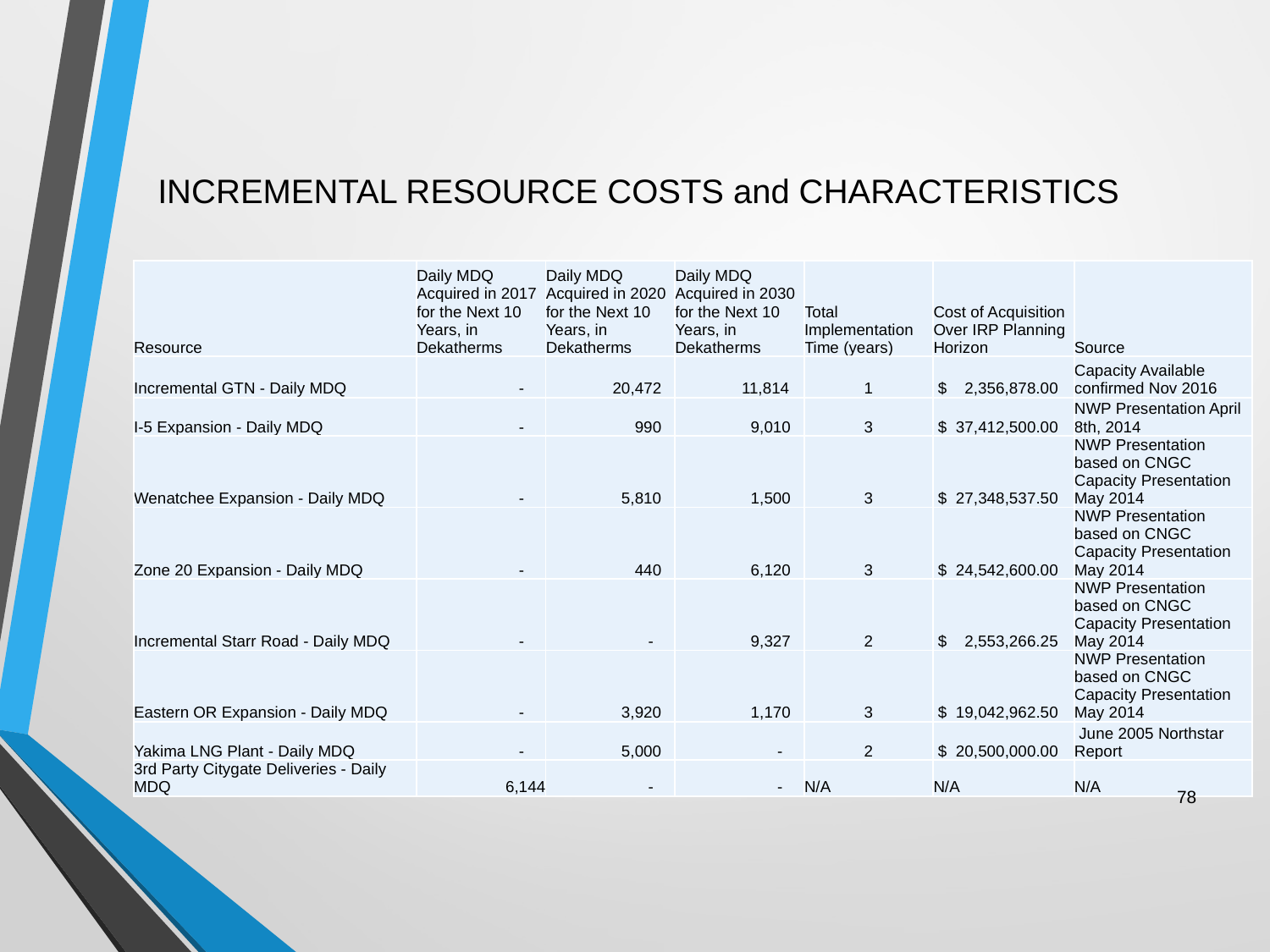

# INCREMENTAL RESOURCE COSTS and CHARACTERISTICS
| Resource | Daily MDQ Acquired in 2017 for the Next 10 Years, in Dekatherms | Daily MDQ Acquired in 2020 for the Next 10 Years, in Dekatherms | Daily MDQ Acquired in 2030 for the Next 10 Years, in Dekatherms | Total Implementation Time (years) | Cost of Acquisition Over IRP Planning Horizon | Source |
| --- | --- | --- | --- | --- | --- | --- |
| Incremental GTN - Daily MDQ | - | 20,472 | 11,814 | 1 | $ 2,356,878.00 | Capacity Available confirmed Nov 2016 |
| I-5 Expansion - Daily MDQ | - | 990 | 9,010 | 3 | $ 37,412,500.00 | NWP Presentation April 8th, 2014 |
| Wenatchee Expansion - Daily MDQ | - | 5,810 | 1,500 | 3 | $ 27,348,537.50 | NWP Presentation based on CNGC Capacity Presentation May 2014 |
| Zone 20 Expansion - Daily MDQ | - | 440 | 6,120 | 3 | $ 24,542,600.00 | NWP Presentation based on CNGC Capacity Presentation May 2014 |
| Incremental Starr Road - Daily MDQ | - | - | 9,327 | 2 | $ 2,553,266.25 | NWP Presentation based on CNGC Capacity Presentation May 2014 |
| Eastern OR Expansion - Daily MDQ | - | 3,920 | 1,170 | 3 | $ 19,042,962.50 | NWP Presentation based on CNGC Capacity Presentation May 2014 |
| Yakima LNG Plant - Daily MDQ | - | 5,000 | - | 2 | $ 20,500,000.00 | June 2005 Northstar Report |
| 3rd Party Citygate Deliveries - Daily MDQ | 6,144 | - | - | N/A | N/A | N/A |
78